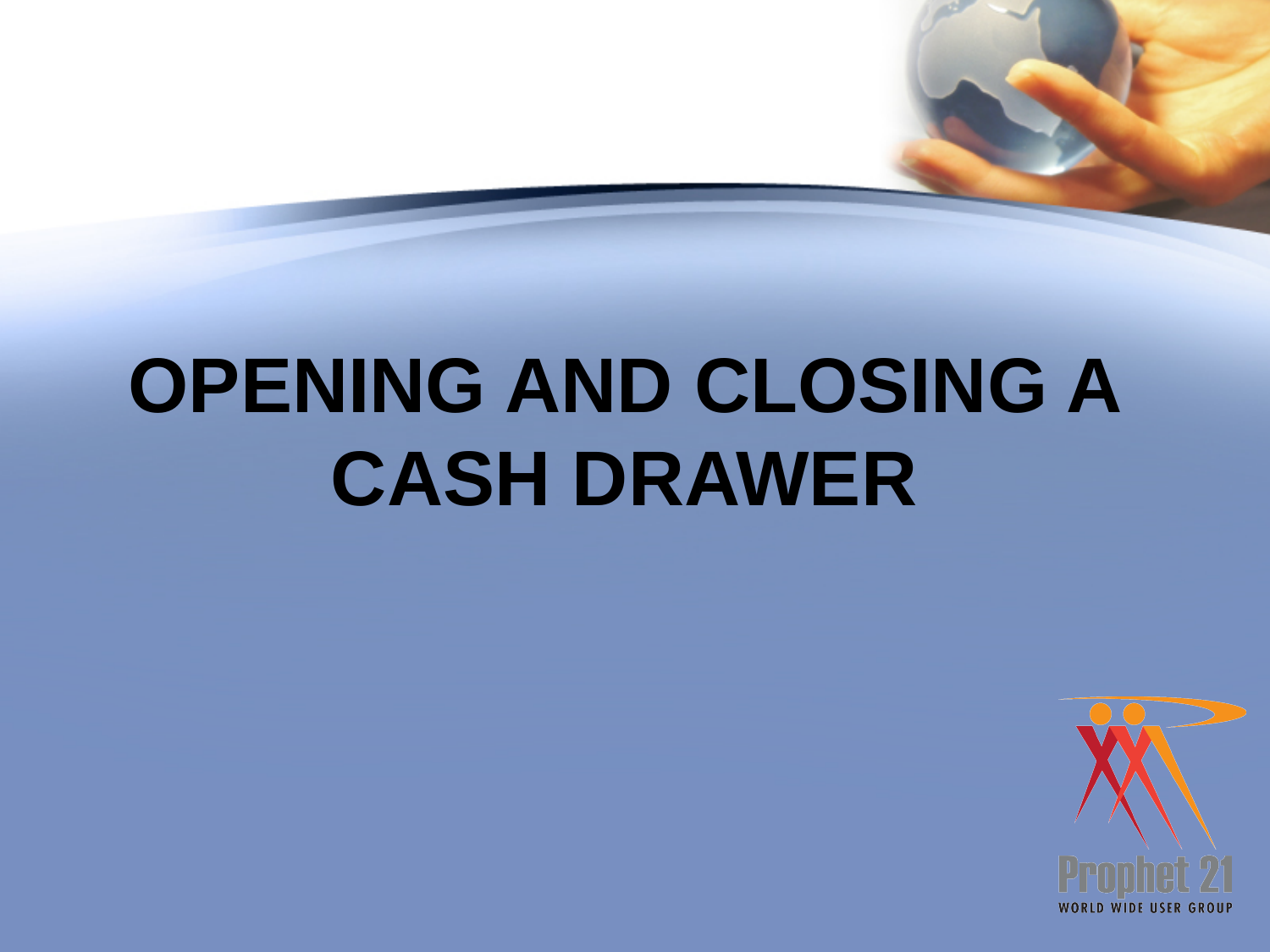

# OPENING AND CLOSING A CASH DRAWER